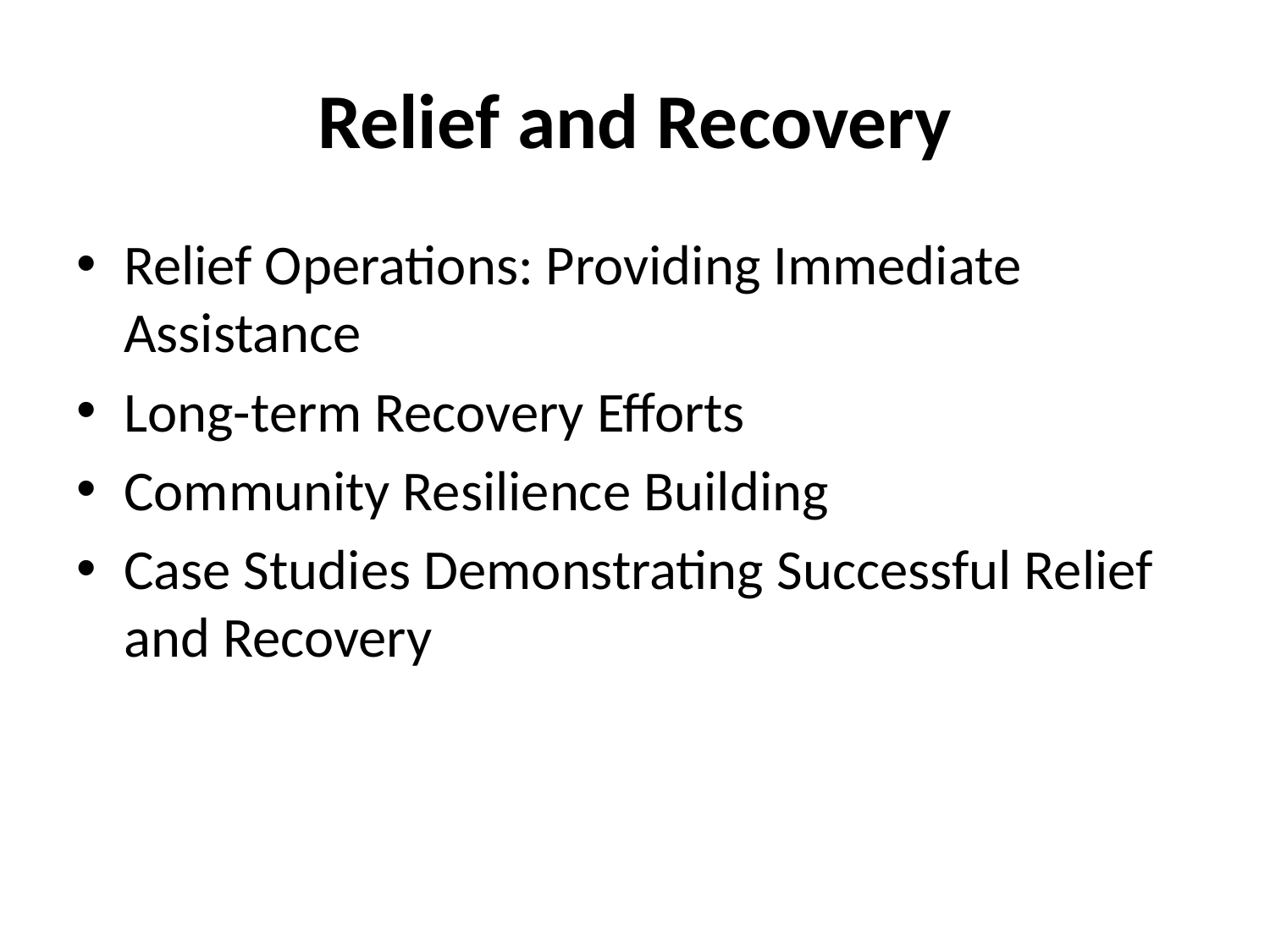

# Relief and Recovery
Relief Operations: Providing Immediate Assistance
Long-term Recovery Efforts
Community Resilience Building
Case Studies Demonstrating Successful Relief and Recovery